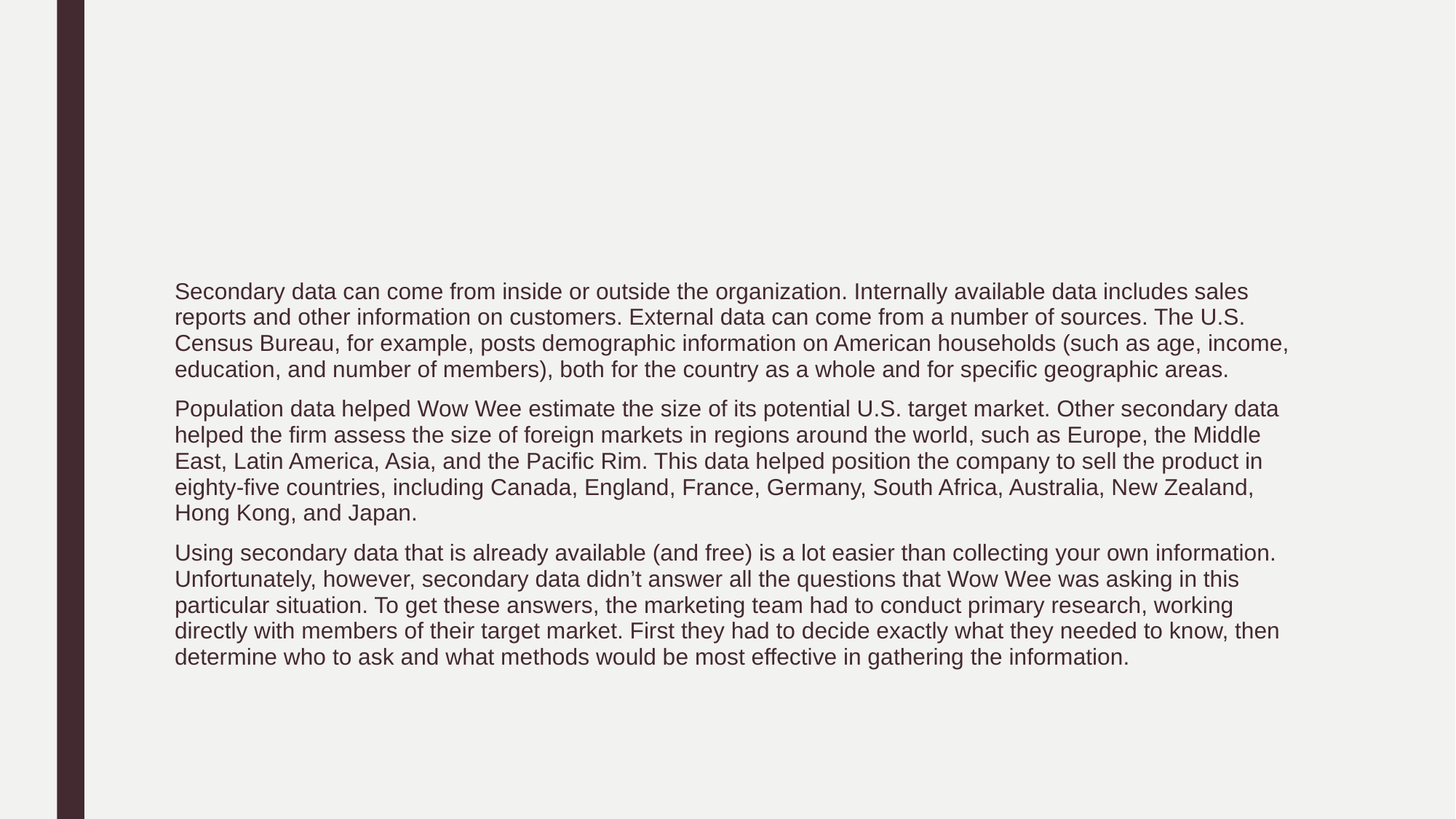

#
Secondary data can come from inside or outside the organization. Internally available data includes sales reports and other information on customers. External data can come from a number of sources. The U.S. Census Bureau, for example, posts demographic information on American households (such as age, income, education, and number of members), both for the country as a whole and for specific geographic areas.
Population data helped Wow Wee estimate the size of its potential U.S. target market. Other secondary data helped the firm assess the size of foreign markets in regions around the world, such as Europe, the Middle East, Latin America, Asia, and the Pacific Rim. This data helped position the company to sell the product in eighty-five countries, including Canada, England, France, Germany, South Africa, Australia, New Zealand, Hong Kong, and Japan.
Using secondary data that is already available (and free) is a lot easier than collecting your own information. Unfortunately, however, secondary data didn’t answer all the questions that Wow Wee was asking in this particular situation. To get these answers, the marketing team had to conduct primary research, working directly with members of their target market. First they had to decide exactly what they needed to know, then determine who to ask and what methods would be most effective in gathering the information.